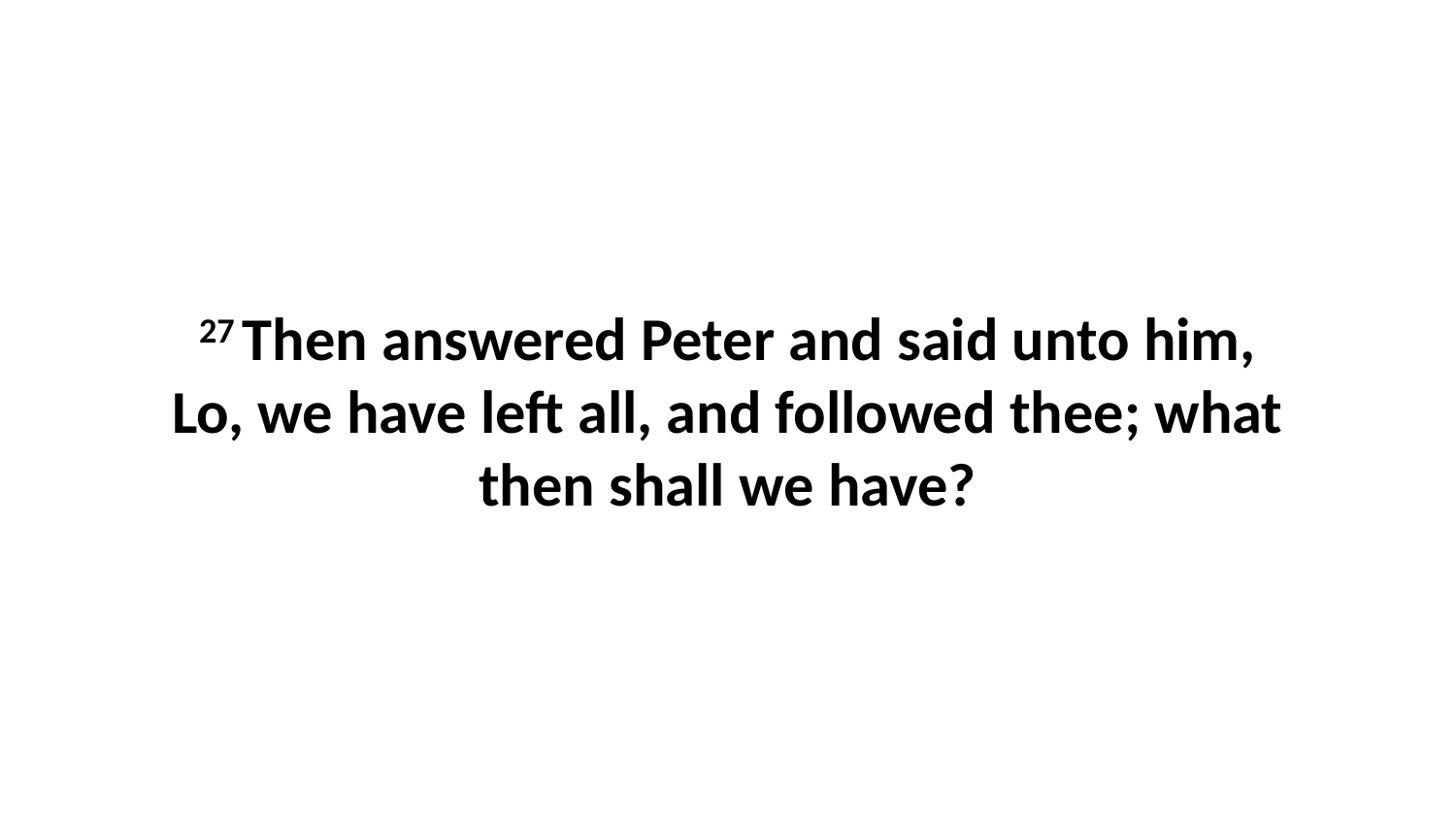

27 Then answered Peter and said unto him, Lo, we have left all, and followed thee; what then shall we have?